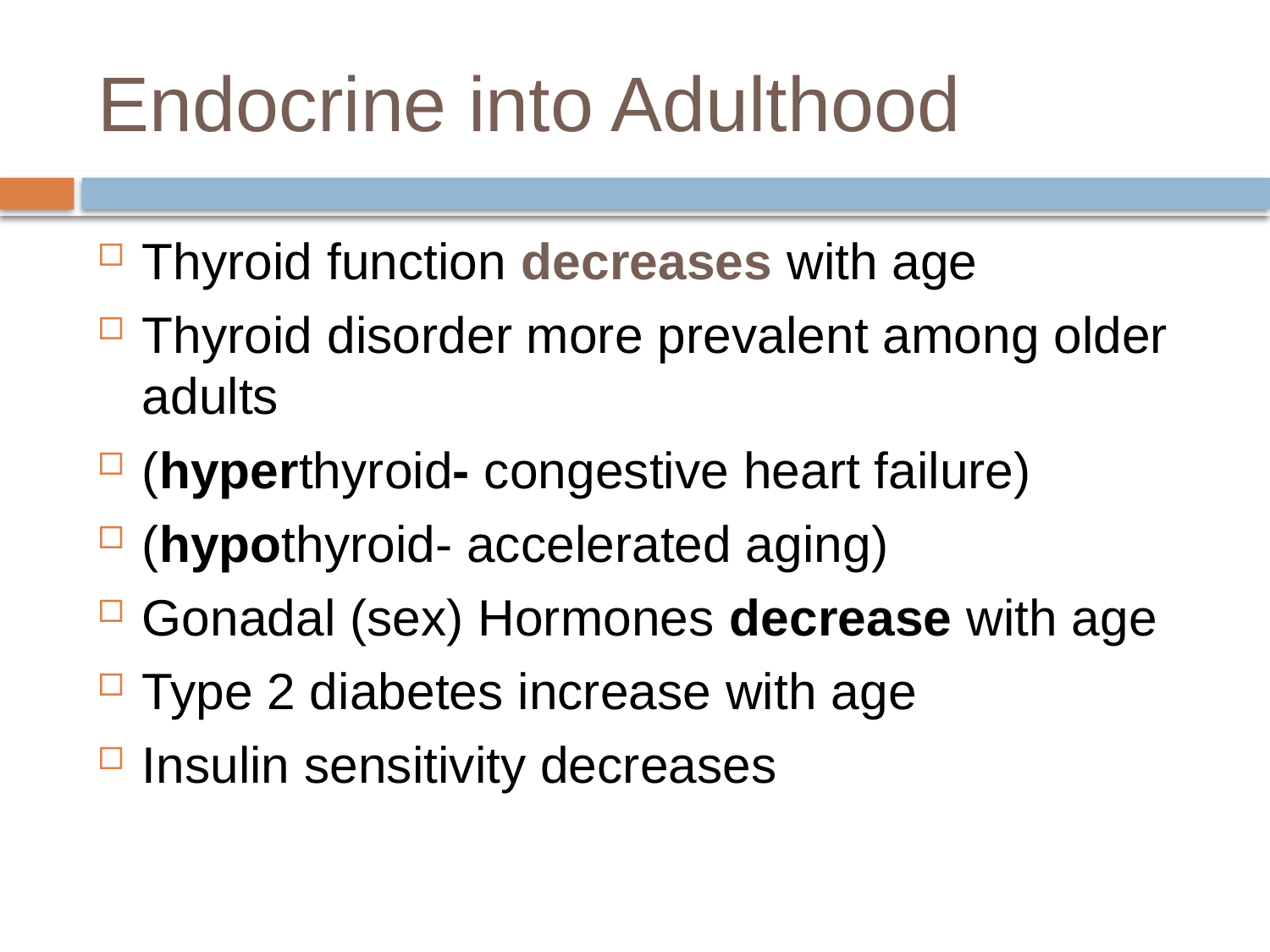

# Endocrine into Adulthood
Thyroid function decreases with age
Thyroid disorder more prevalent among older adults
(hyperthyroid- congestive heart failure)
(hypothyroid- accelerated aging)
Gonadal (sex) Hormones decrease with age
Type 2 diabetes increase with age
Insulin sensitivity decreases